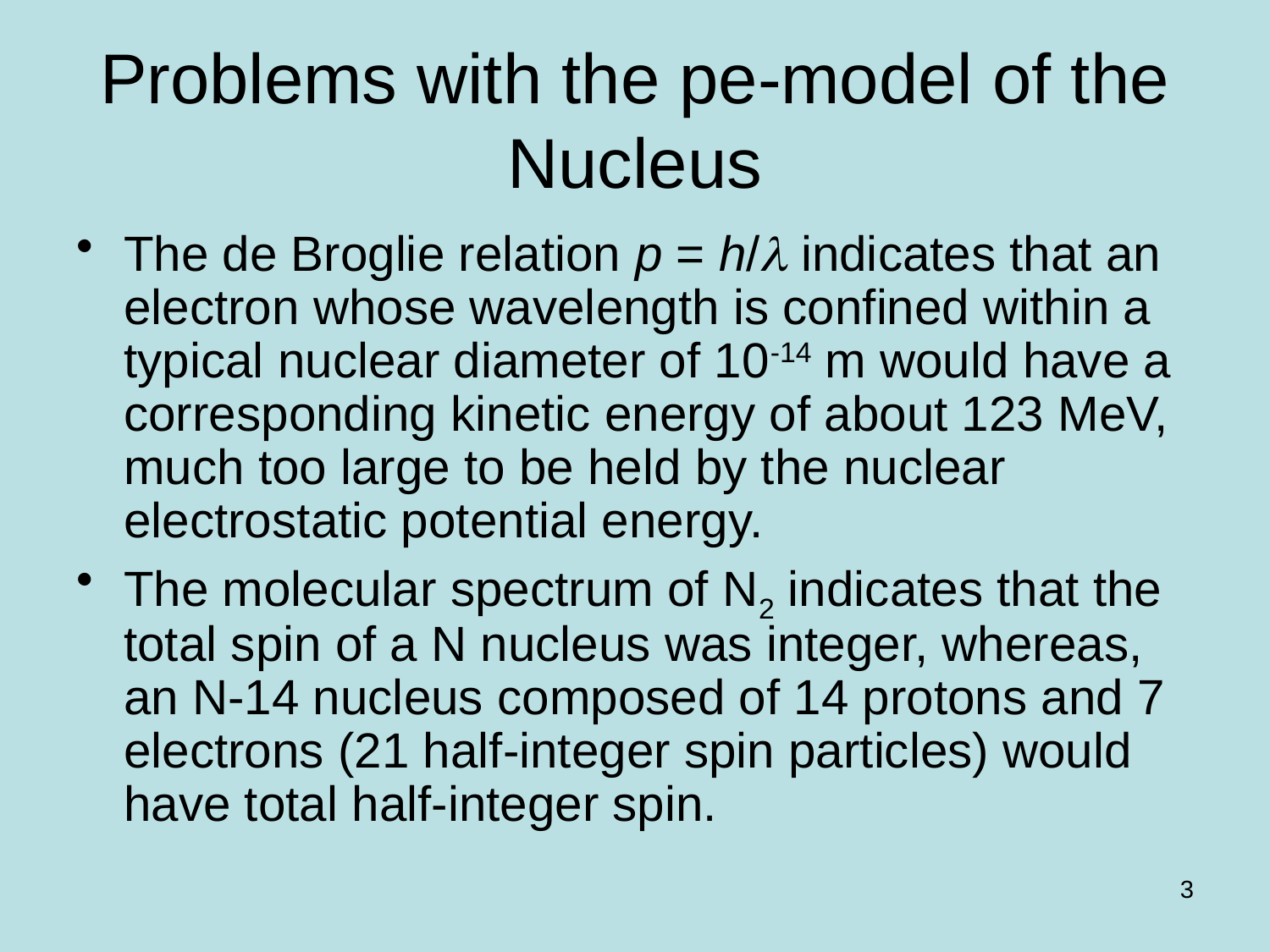

# Problems with the pe-model of the Nucleus
The de Broglie relation p = h/λ indicates that an electron whose wavelength is confined within a typical nuclear diameter of 10-14 m would have a corresponding kinetic energy of about 123 MeV, much too large to be held by the nuclear electrostatic potential energy.
The molecular spectrum of N2 indicates that the total spin of a N nucleus was integer, whereas, an N-14 nucleus composed of 14 protons and 7 electrons (21 half-integer spin particles) would have total half-integer spin.
3